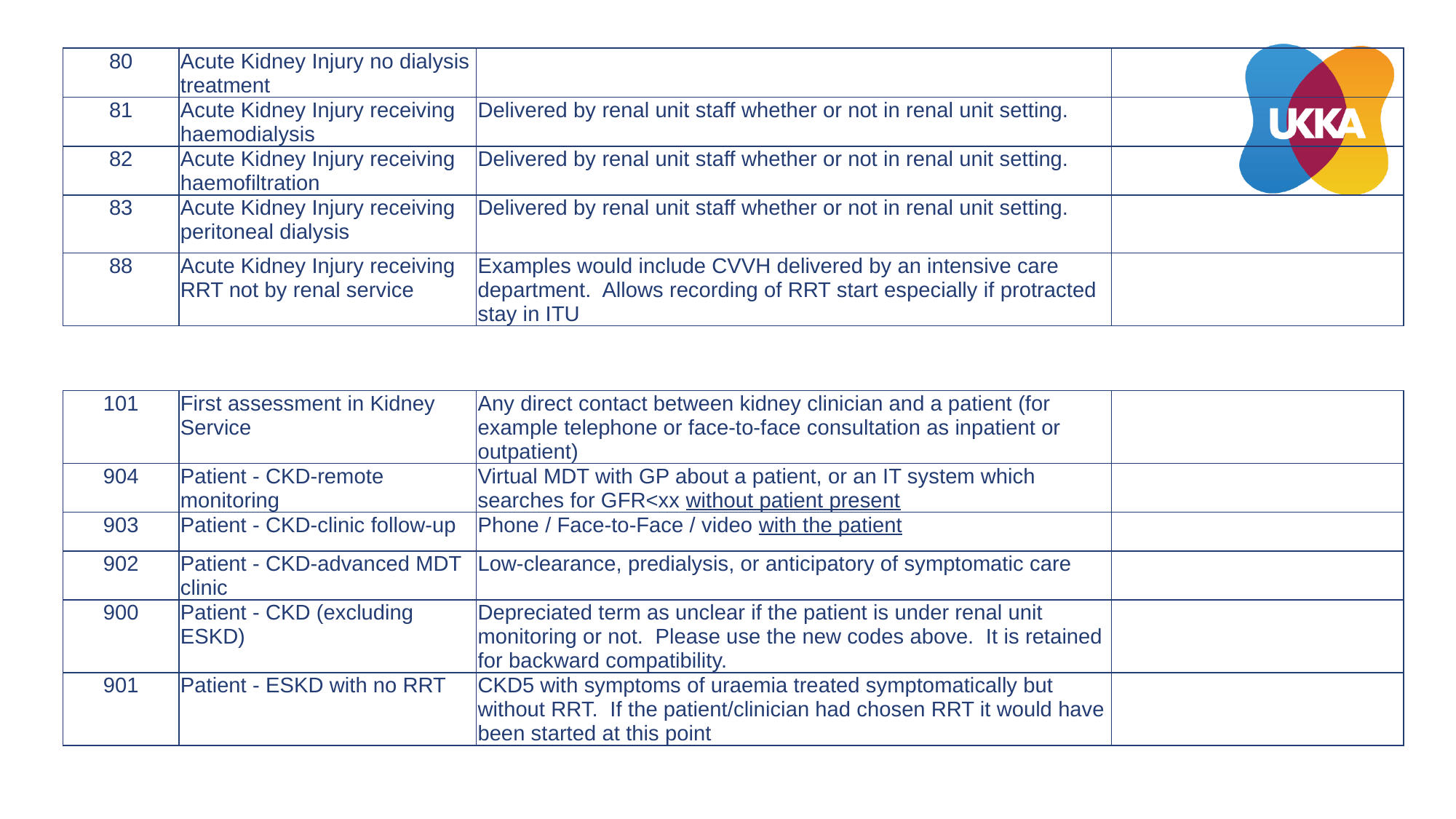

| 80 | Acute Kidney Injury no dialysis treatment |  |  |
| --- | --- | --- | --- |
| 81 | Acute Kidney Injury receiving haemodialysis | Delivered by renal unit staff whether or not in renal unit setting. |  |
| 82 | Acute Kidney Injury receiving haemofiltration | Delivered by renal unit staff whether or not in renal unit setting. |  |
| 83 | Acute Kidney Injury receiving peritoneal dialysis | Delivered by renal unit staff whether or not in renal unit setting. |  |
| 88 | Acute Kidney Injury receiving RRT not by renal service | Examples would include CVVH delivered by an intensive care department. Allows recording of RRT start especially if protracted stay in ITU |  |
| 101 | First assessment in Kidney Service | Any direct contact between kidney clinician and a patient (for example telephone or face-to-face consultation as inpatient or outpatient) |  |
| --- | --- | --- | --- |
| 904 | Patient - CKD-remote monitoring | Virtual MDT with GP about a patient, or an IT system which searches for GFR<xx without patient present |  |
| 903 | Patient - CKD-clinic follow-up | Phone / Face-to-Face / video with the patient |  |
| 902 | Patient - CKD-advanced MDT clinic | Low-clearance, predialysis, or anticipatory of symptomatic care |  |
| 900 | Patient - CKD (excluding ESKD) | Depreciated term as unclear if the patient is under renal unit monitoring or not. Please use the new codes above. It is retained for backward compatibility. |  |
| 901 | Patient - ESKD with no RRT | CKD5 with symptoms of uraemia treated symptomatically but without RRT. If the patient/clinician had chosen RRT it would have been started at this point |  |